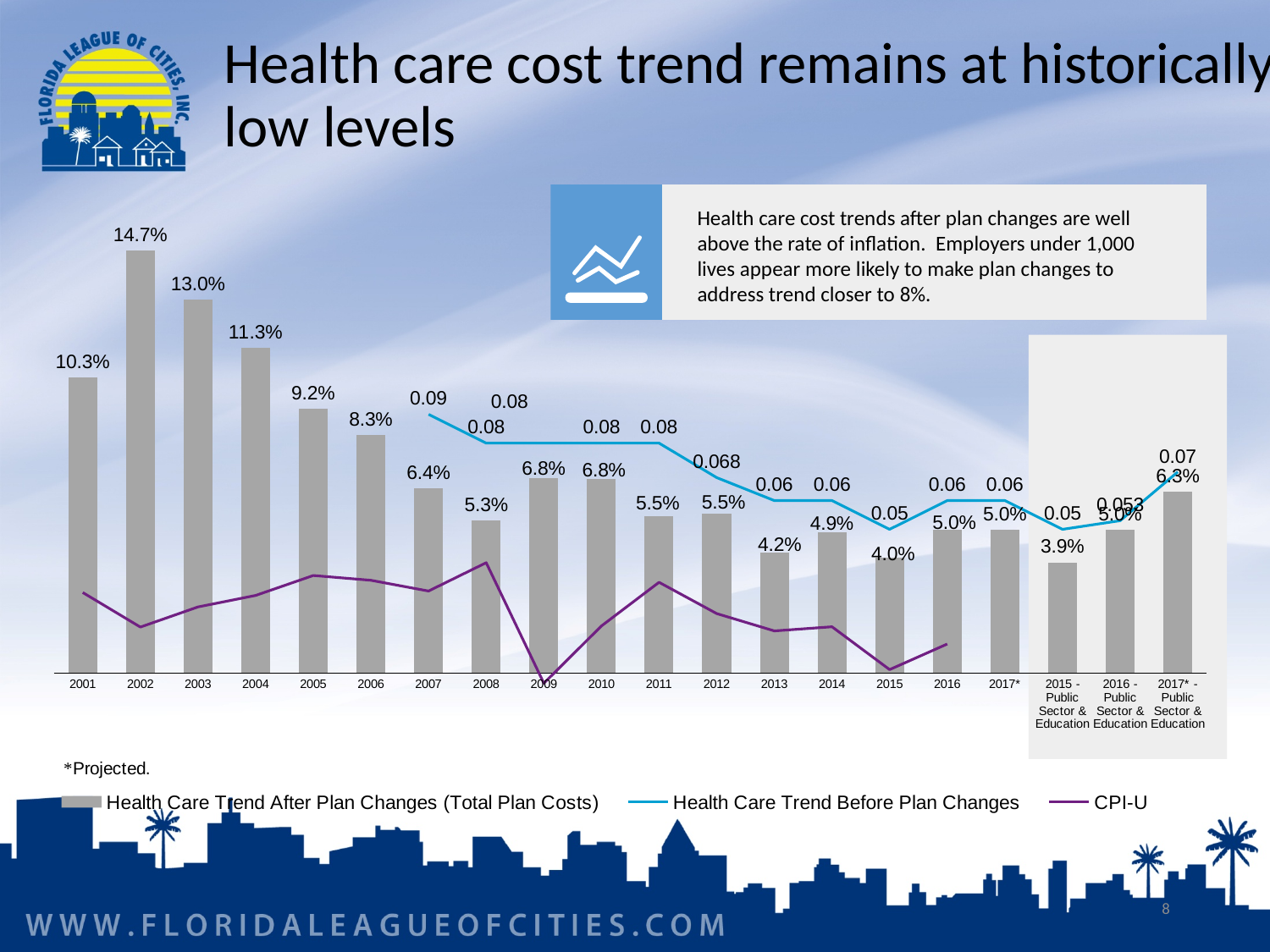

# Health care cost trend remains at historically low levels

### Chart

| Category | Health Care Trend After Plan Changes (Total Plan Costs) | Health Care Trend Before Plan Changes | CPI-U |
|---|---|---|---|
| 2001 | 0.10299999999999998 | None | 0.028 |
| 2002 | 0.1469999999999998 | None | 0.016 |
| 2003 | 0.1299999999999999 | None | 0.023 |
| 2004 | 0.11308974358974377 | None | 0.027 |
| 2005 | 0.09200000000000008 | None | 0.033927468454954646 |
| 2006 | 0.08279430789133246 | None | 0.0322594410070407 |
| 2007 | 0.06412987012987004 | 0.09 | 0.028526724815013837 |
| 2008 | 0.05316129032258066 | 0.08 | 0.03839100296650977 |
| 2009 | 0.06793303283966523 | 0.08 | -0.003555462662997444 |
| 2010 | 0.06756160830090807 | 0.08 | 0.016400434423899046 |
| 2011 | 0.05468397144711257 | 0.08 | 0.031568415686220375 |
| 2012 | 0.055424479166666485 | 0.068 | 0.02069337265260618 |
| 2013 | 0.042 | 0.06 | 0.01464832655627113 |
| 2014 | 0.049 | 0.06 | 0.016099209419572214 |
| 2015 | 0.04 | 0.05 | 0.0012 |
| 2016 | 0.05 | 0.06 | 0.0101 |
| 2017* | 0.05 | 0.06 | None |
| 2015 - Public Sector & Education | 0.0385 | 0.05 | None |
| 2016 - Public Sector & Education | 0.05 | 0.053 | None |
| 2017* - Public Sector & Education | 0.063 | 0.07 | None |
Health care cost trends after plan changes are well above the rate of inflation.  Employers under 1,000 lives appear more likely to make plan changes to address trend closer to 8%.

8